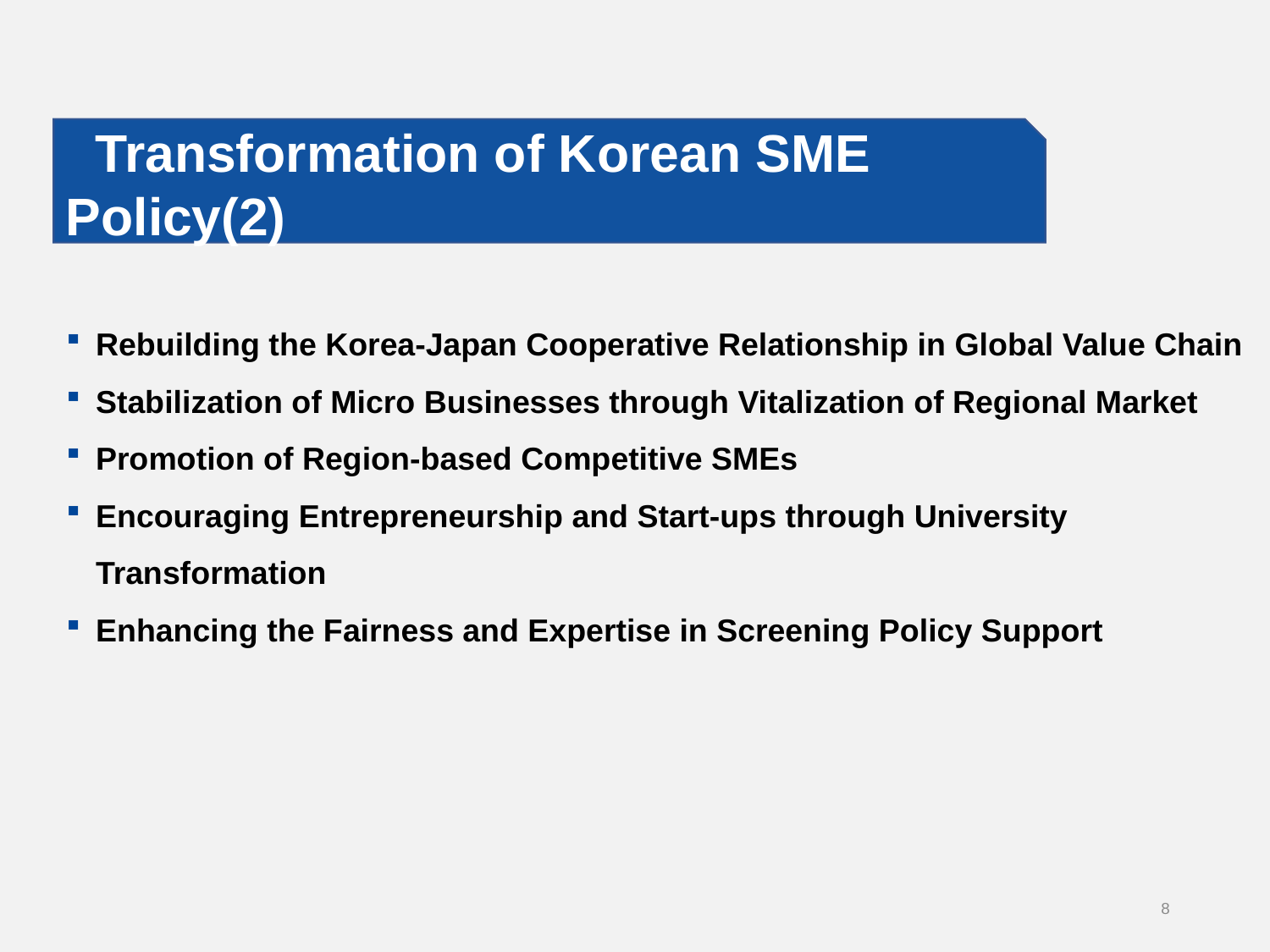

Transformation of Korean SME Policy(2)

Rebuilding the Korea-Japan Cooperative Relationship in Global Value Chain
Stabilization of Micro Businesses through Vitalization of Regional Market
Promotion of Region-based Competitive SMEs
Encouraging Entrepreneurship and Start-ups through University Transformation
Enhancing the Fairness and Expertise in Screening Policy Support
8